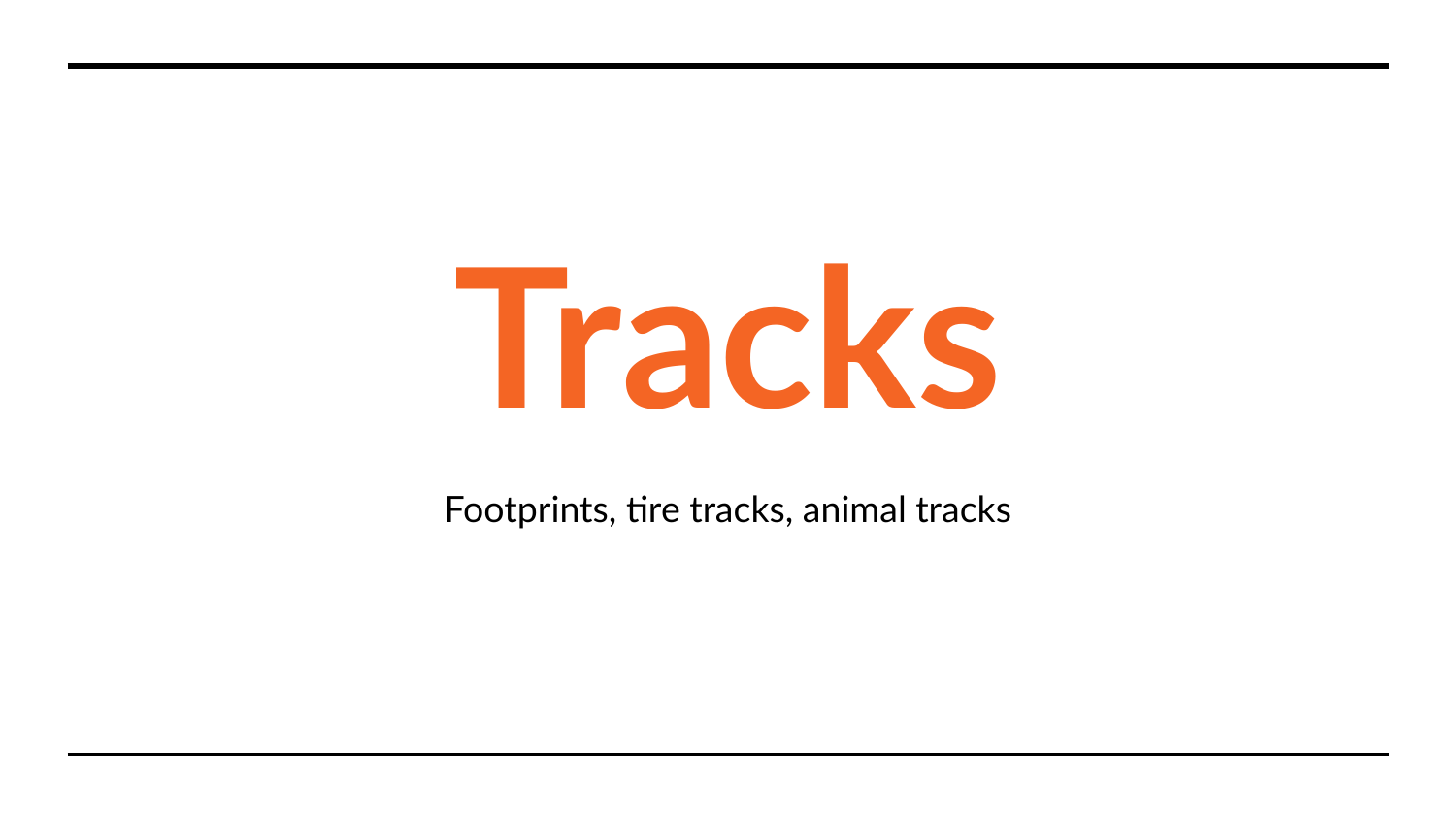

# Tracks
Footprints, tire tracks, animal tracks